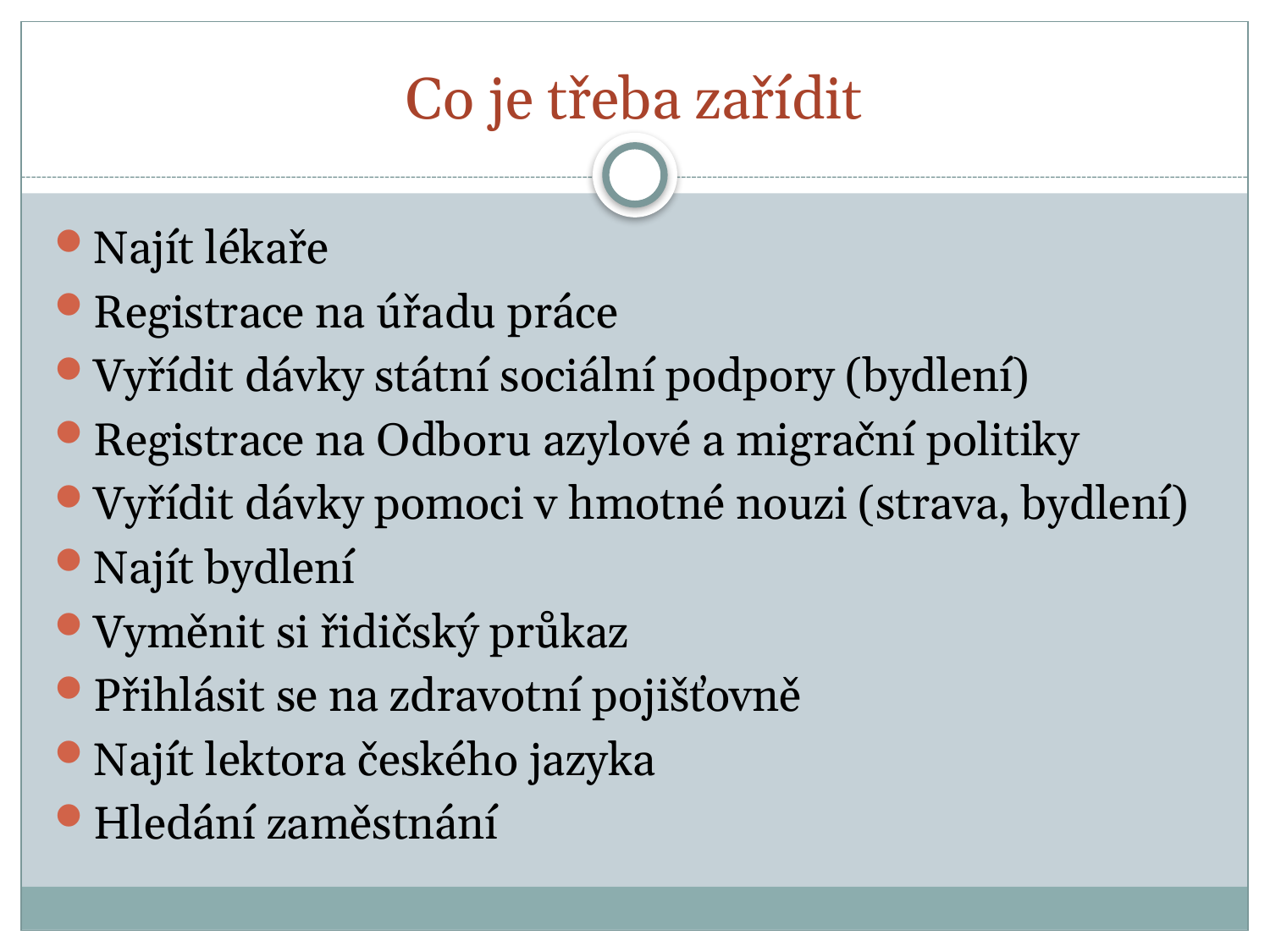

# Co je třeba zařídit
Najít lékaře
Registrace na úřadu práce
Vyřídit dávky státní sociální podpory (bydlení)
Registrace na Odboru azylové a migrační politiky
Vyřídit dávky pomoci v hmotné nouzi (strava, bydlení)
Najít bydlení
Vyměnit si řidičský průkaz
Přihlásit se na zdravotní pojišťovně
Najít lektora českého jazyka
Hledání zaměstnání